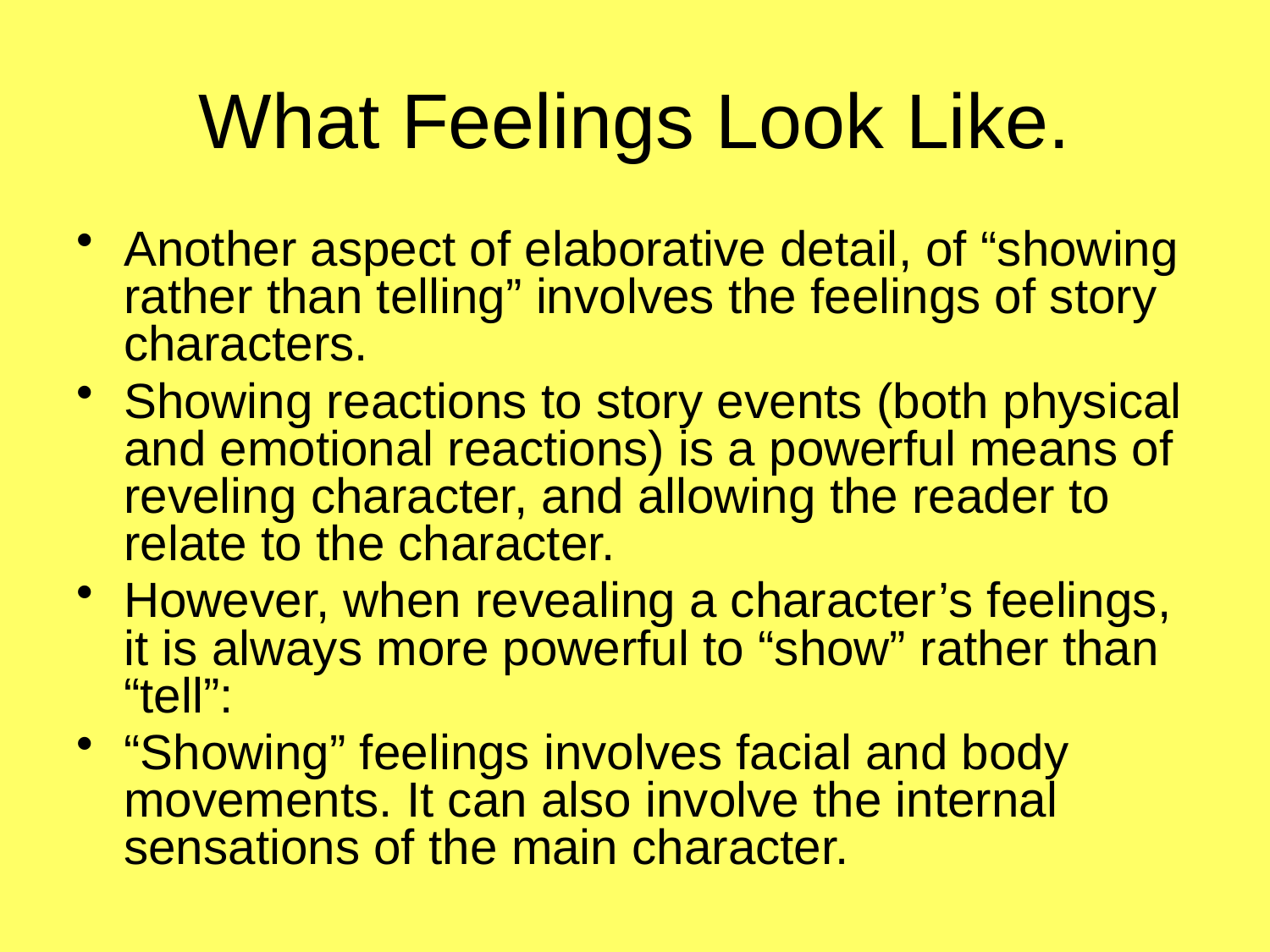

# What Feelings Look Like.
Another aspect of elaborative detail, of “showing rather than telling” involves the feelings of story characters.
Showing reactions to story events (both physical and emotional reactions) is a powerful means of reveling character, and allowing the reader to relate to the character.
However, when revealing a character’s feelings, it is always more powerful to “show” rather than “tell”:
“Showing” feelings involves facial and body movements. It can also involve the internal sensations of the main character.